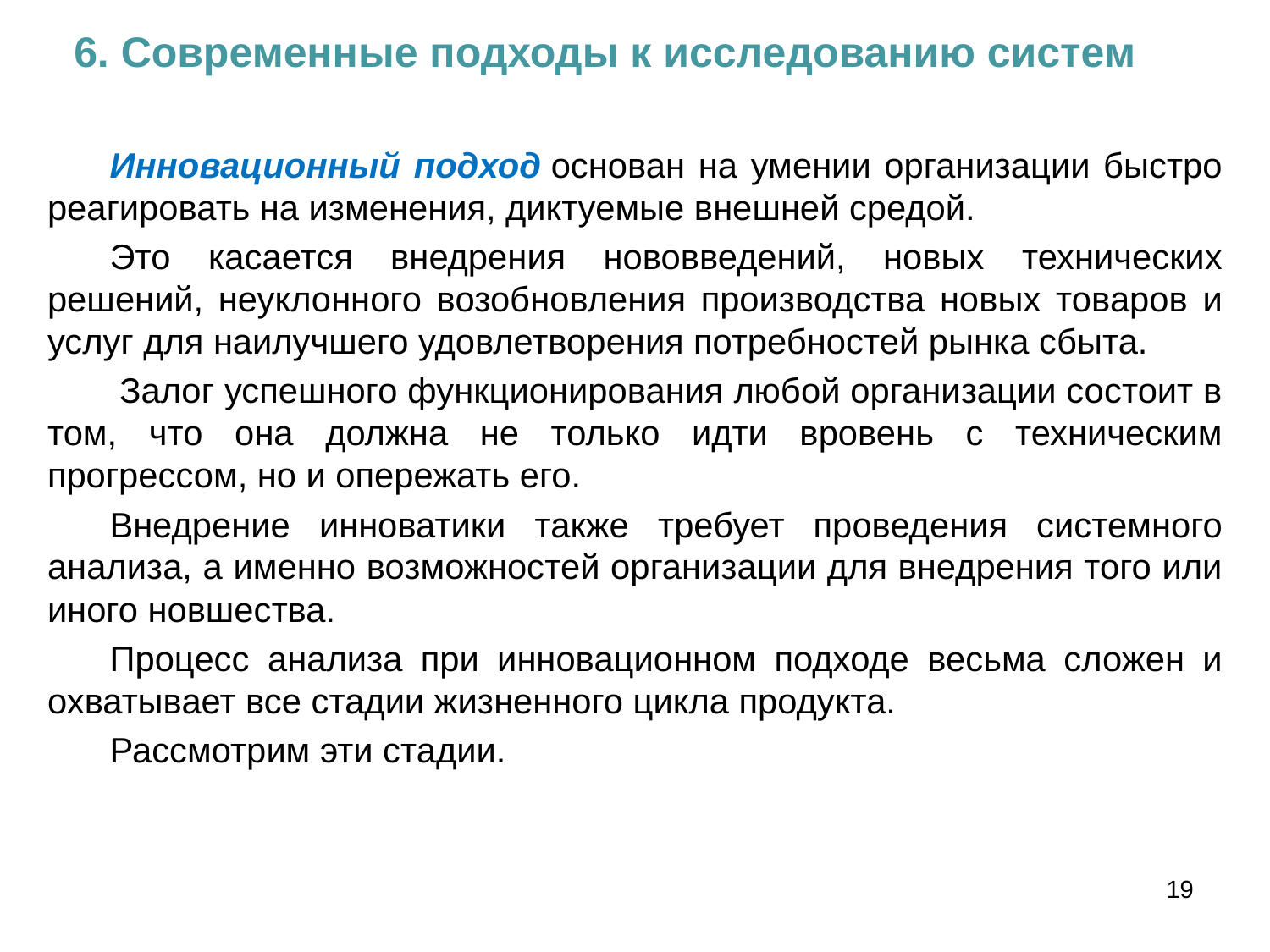

6. Современные подходы к исследованию систем
Инновационный подход основан на умении организации быстро реагировать на изменения, диктуемые внешней средой.
Это касается внедрения нововведений, новых технических решений, неуклонного возобновления производства новых товаров и услуг для наилучшего удовлетворения потребностей рынка сбыта.
 Залог успешного функционирования любой организации состоит в том, что она должна не только идти вровень с техническим прогрессом, но и опережать его.
Внедрение инноватики также требует проведения системного анализа, а именно возможностей организации для внедрения того или иного новшества.
Процесс анализа при инновационном подходе весьма сложен и охватывает все стадии жизненного цикла продукта.
Рассмотрим эти стадии.
19